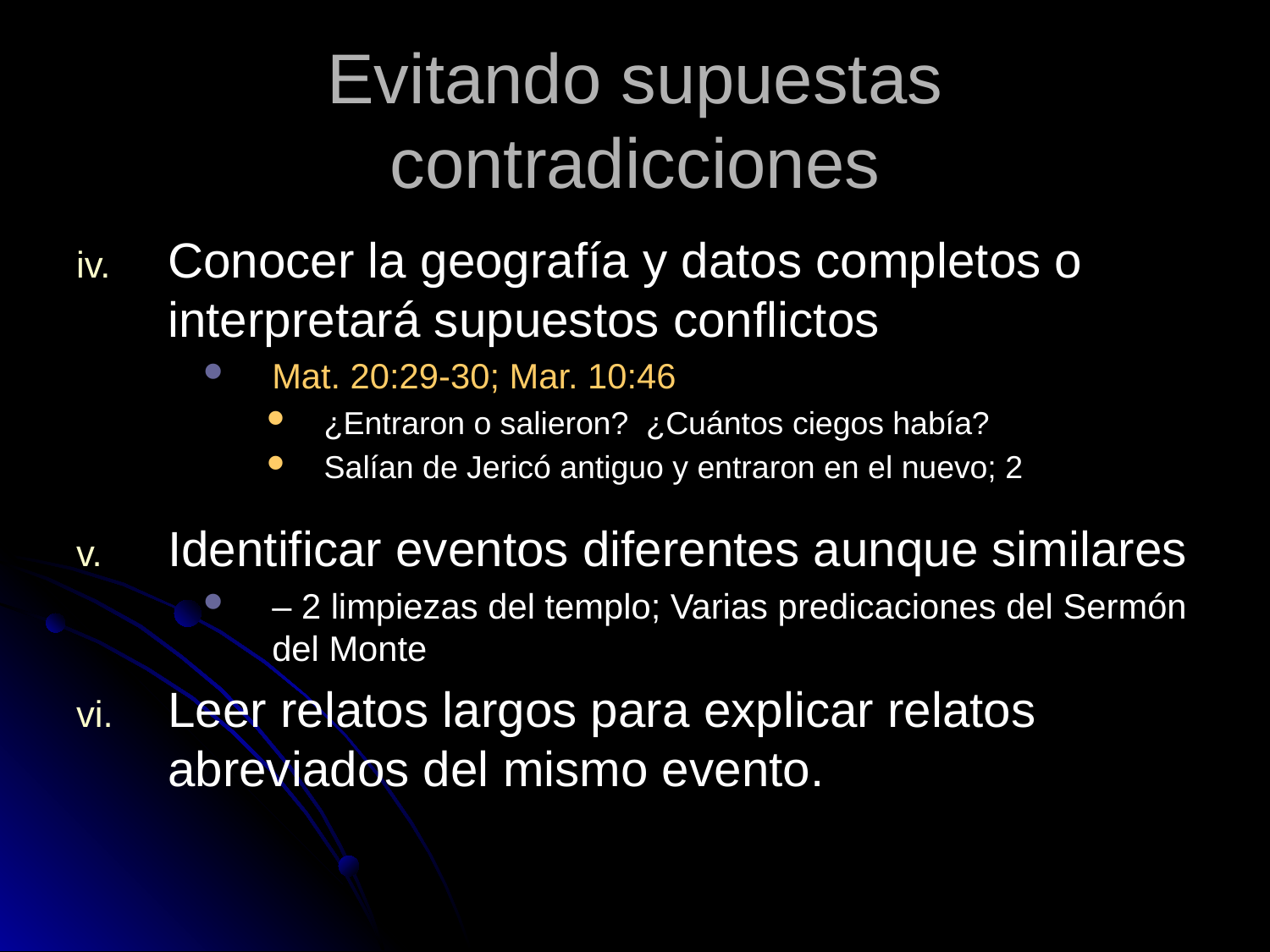

# Evitando supuestas contradicciones
Conocer la geografía y datos completos o interpretará supuestos conflictos
Mat. 20:29-30; Mar. 10:46
¿Entraron o salieron?  ¿Cuántos ciegos había?
Salían de Jericó antiguo y entraron en el nuevo; 2

Identificar eventos diferentes aunque similares
– 2 limpiezas del templo; Varias predicaciones del Sermón del Monte
Leer relatos largos para explicar relatos abreviados del mismo evento.